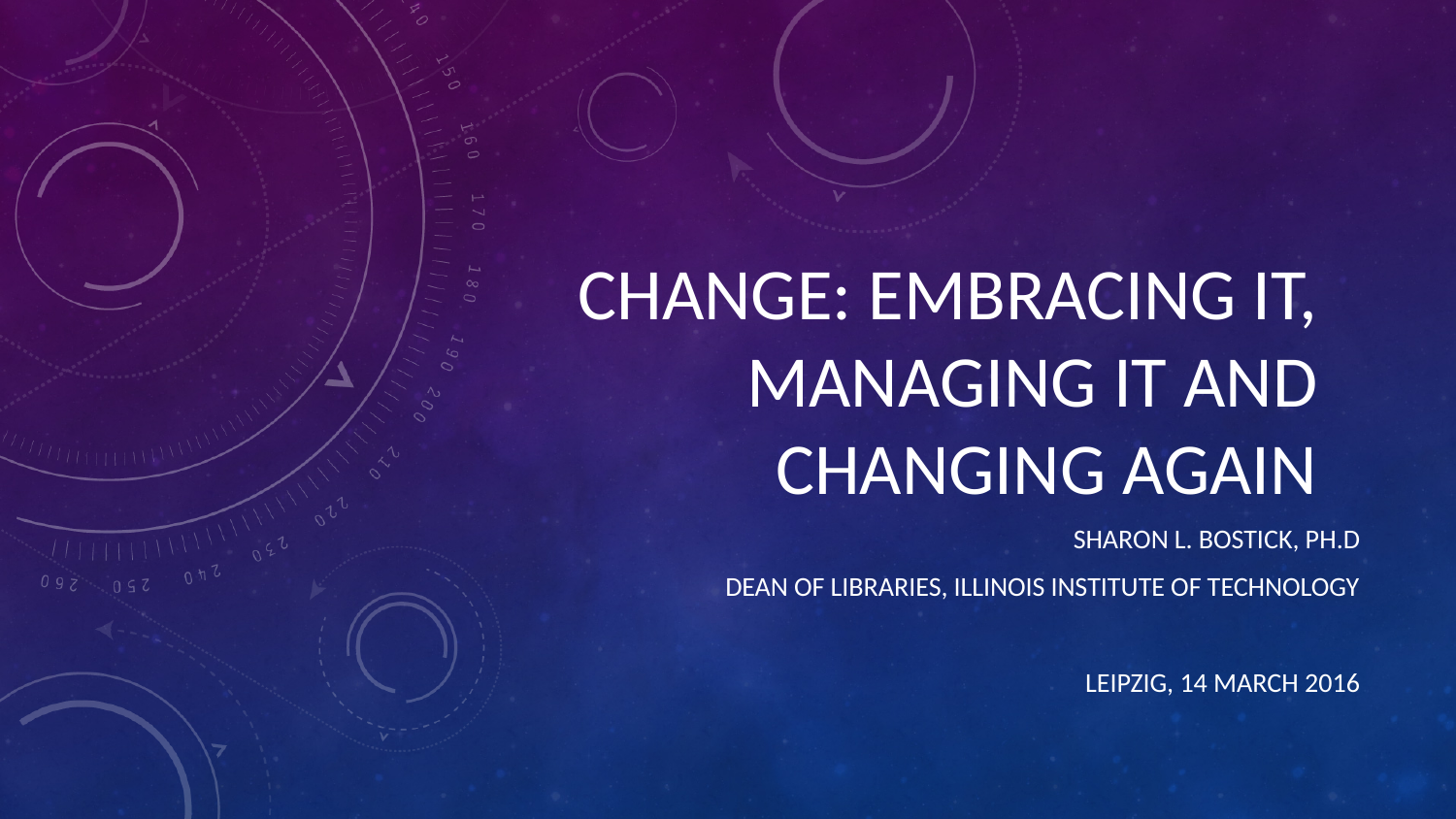

# Change: Embracing It, Managing It and Changing Again
Sharon L. Bostick, Ph.D
Dean of Libraries, Illinois Institute of Technology

Leipzig, 14 March 2016